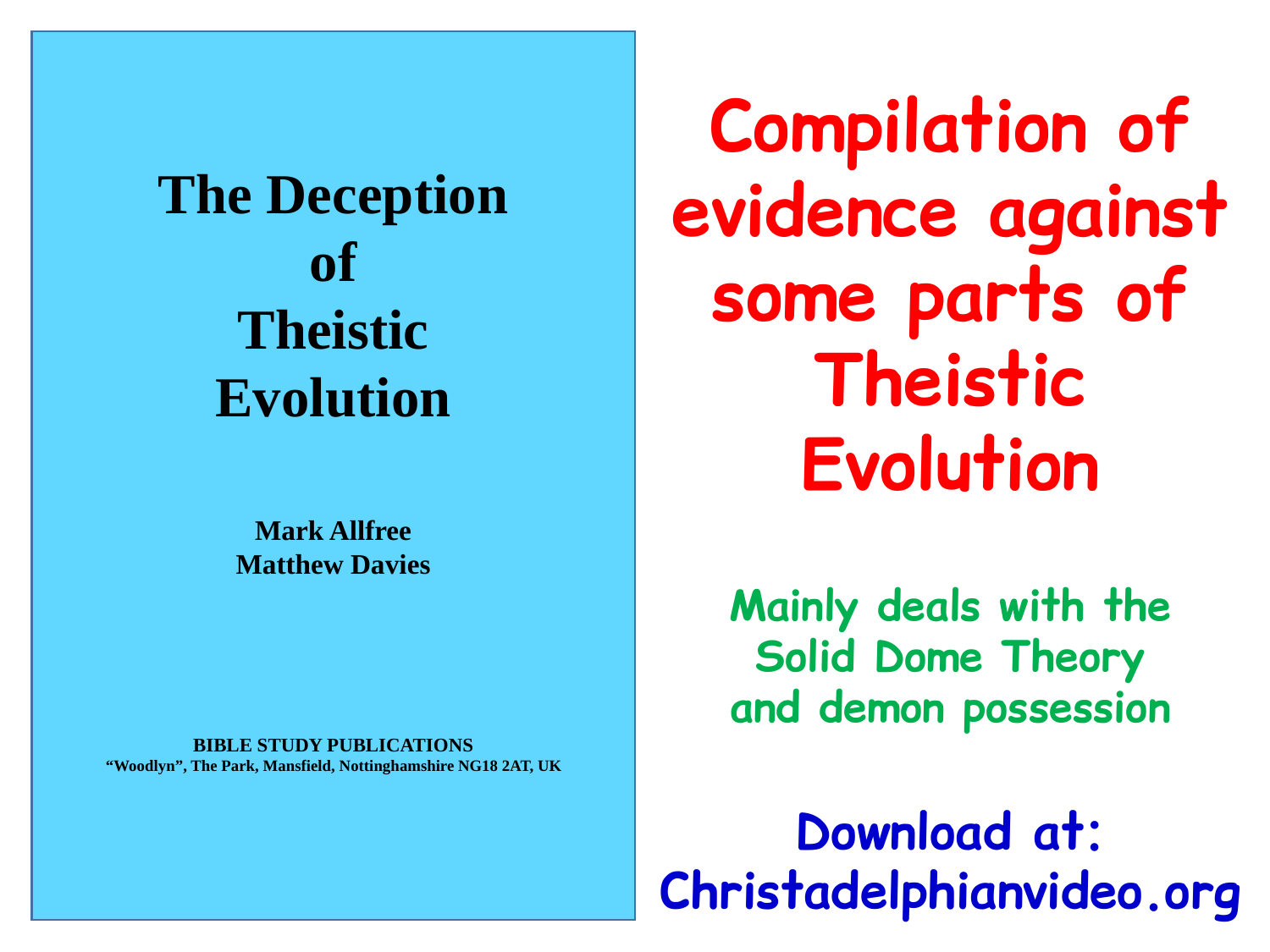

Compilation of evidence against some parts of Theistic Evolution
The Deception
of
Theistic
Evolution

Mark Allfree
Matthew Davies

BIBLE STUDY PUBLICATIONS
“Woodlyn”, The Park, Mansfield, Nottinghamshire NG18 2AT, UK

Mainly deals with the Solid Dome Theory and demon possession
Download at: Christadelphianvideo.org